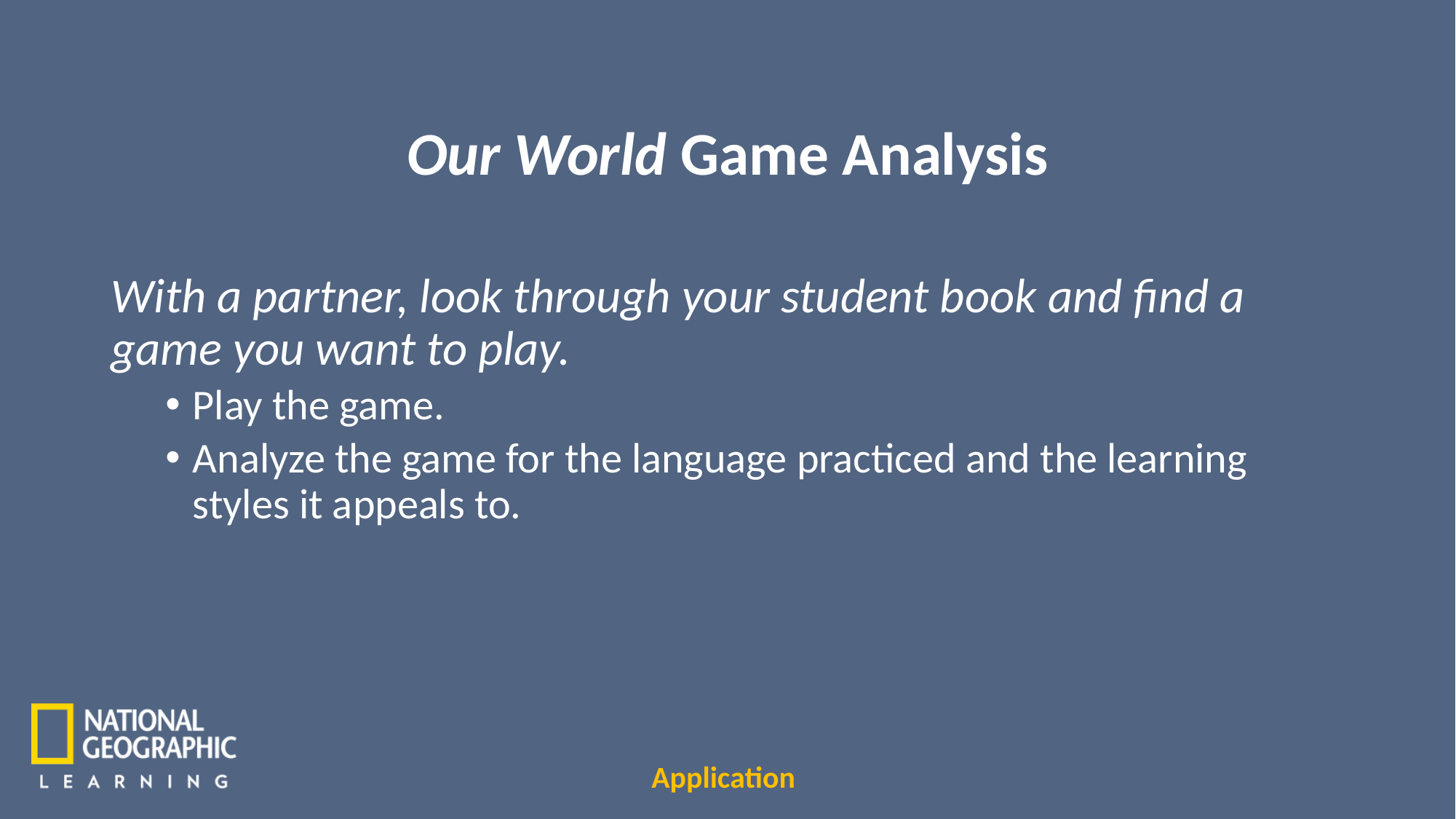

Our World Game Analysis

With a partner, look through your student book and find a game you want to play.
Play the game.
Analyze the game for the language practiced and the learning styles it appeals to.